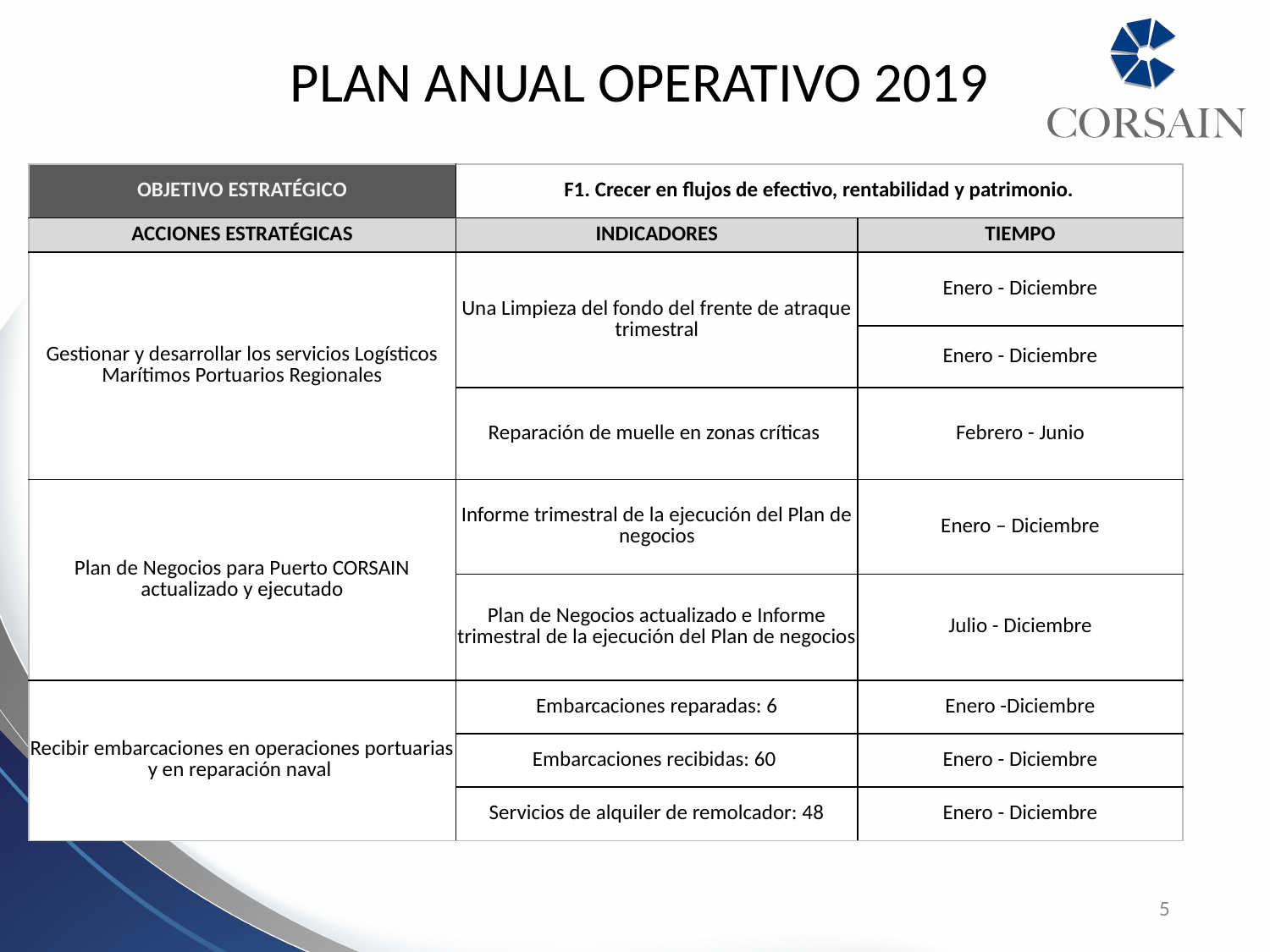

PLAN ANUAL OPERATIVO 2019
| OBJETIVO ESTRATÉGICO | F1. Crecer en flujos de efectivo, rentabilidad y patrimonio. |  |
| --- | --- | --- |
| ACCIONES ESTRATÉGICAS | INDICADORES | TIEMPO |
| Gestionar y desarrollar los servicios Logísticos Marítimos Portuarios Regionales | Una Limpieza del fondo del frente de atraque trimestral | Enero - Diciembre |
|  |  | Enero - Diciembre |
|  | Reparación de muelle en zonas críticas | Febrero - Junio |
| Plan de Negocios para Puerto CORSAIN actualizado y ejecutado | Informe trimestral de la ejecución del Plan de negocios | Enero – Diciembre |
|  | Plan de Negocios actualizado e Informe trimestral de la ejecución del Plan de negocios | Julio - Diciembre |
| Recibir embarcaciones en operaciones portuarias y en reparación naval | Embarcaciones reparadas: 6 | Enero -Diciembre |
|  | Embarcaciones recibidas: 60 | Enero - Diciembre |
|  | Servicios de alquiler de remolcador: 48 | Enero - Diciembre |
5